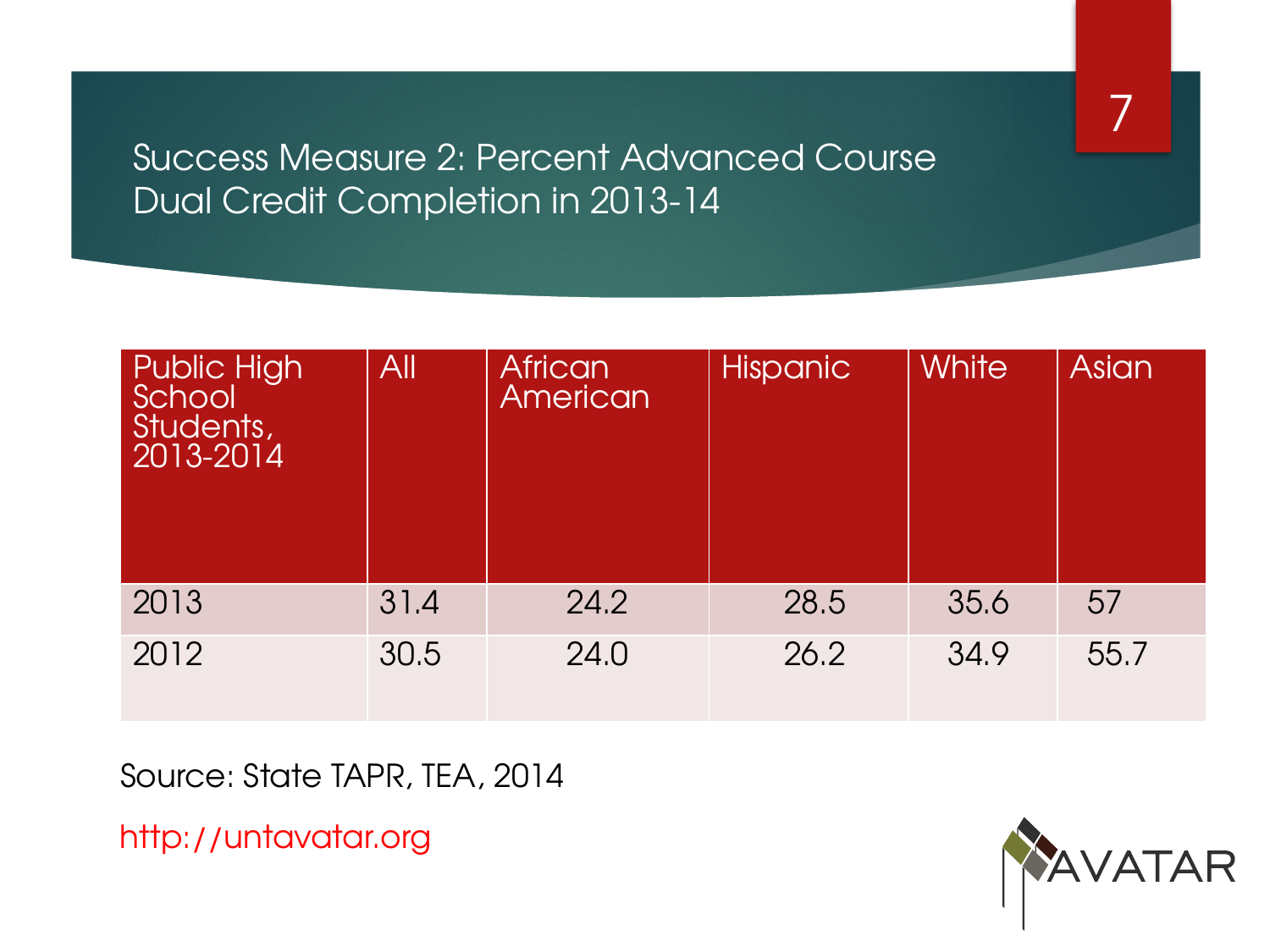

7
# Success Measure 2: Percent Advanced Course Dual Credit Completion in 2013-14
Other Descriptors of Student Body in Percentages:

| Public High School Students, 2013-2014 | All | African American | Hispanic | White | Asian |
| --- | --- | --- | --- | --- | --- |
| 2013 | 31.4 | 24.2 | 28.5 | 35.6 | 57 |
| 2012 | 30.5 | 24.0 | 26.2 | 34.9 | 55.7 |
Source: State TAPR, TEA, 2014
http://untavatar.org